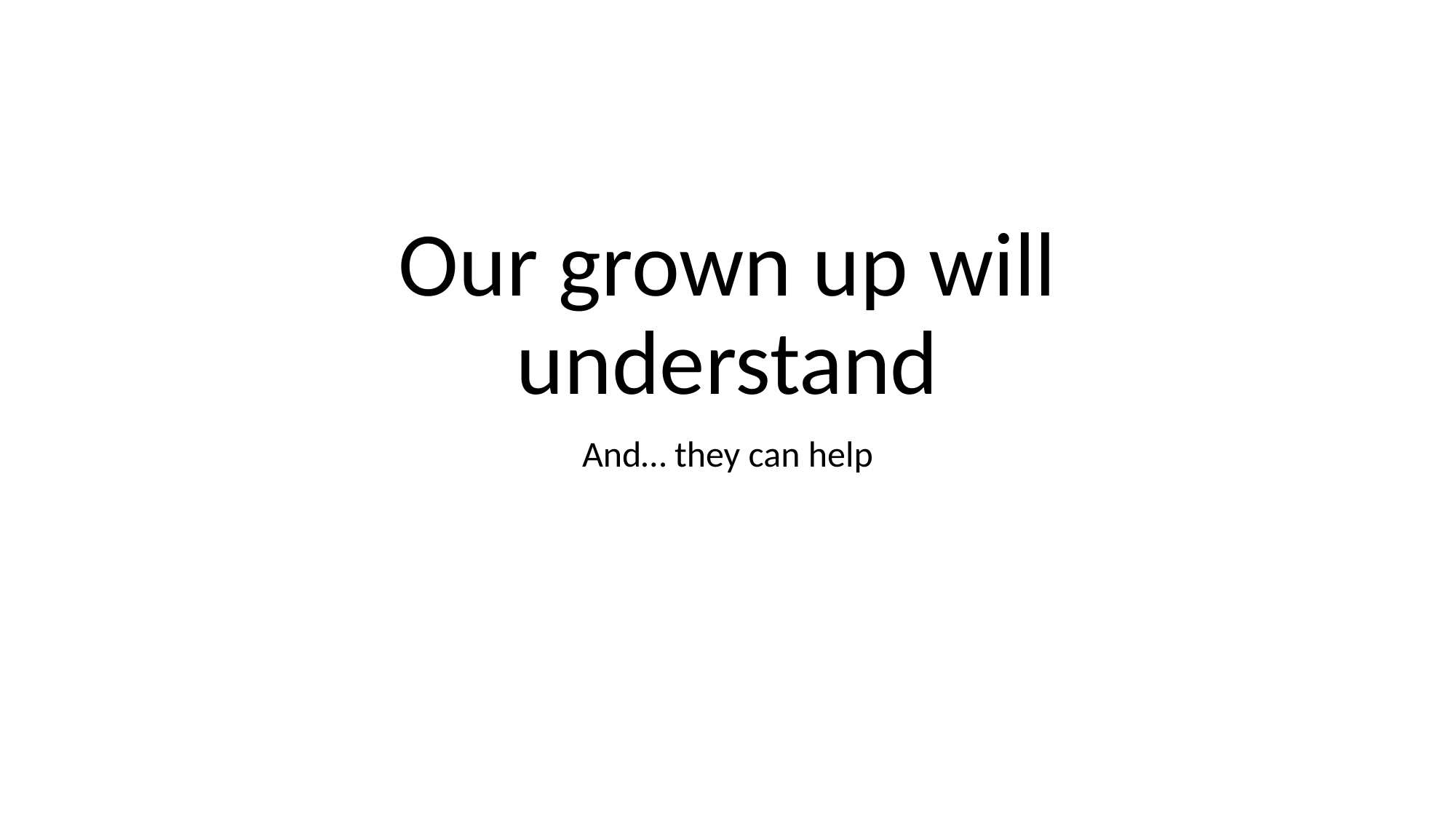

# Our grown up will understand
And… they can help